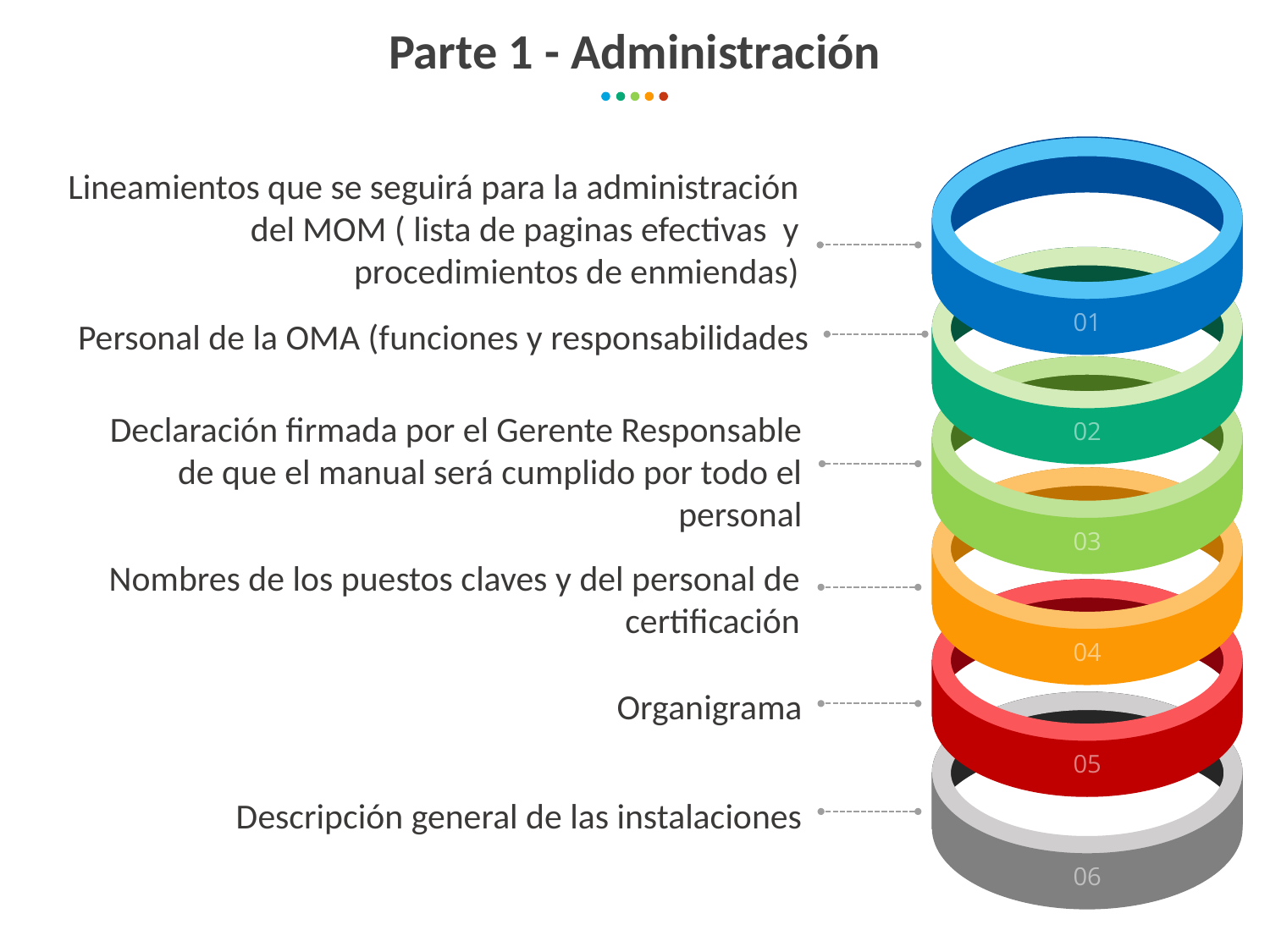

Parte 1 - Administración

01
Lineamientos que se seguirá para la administración del MOM ( lista de paginas efectivas  y procedimientos de enmiendas)

02
Personal de la OMA (funciones y responsabilidades

03
Declaración firmada por el Gerente Responsable de que el manual será cumplido por todo el personal

04
Nombres de los puestos claves y del personal de certificación

05
Organigrama

06
Descripción general de las instalaciones